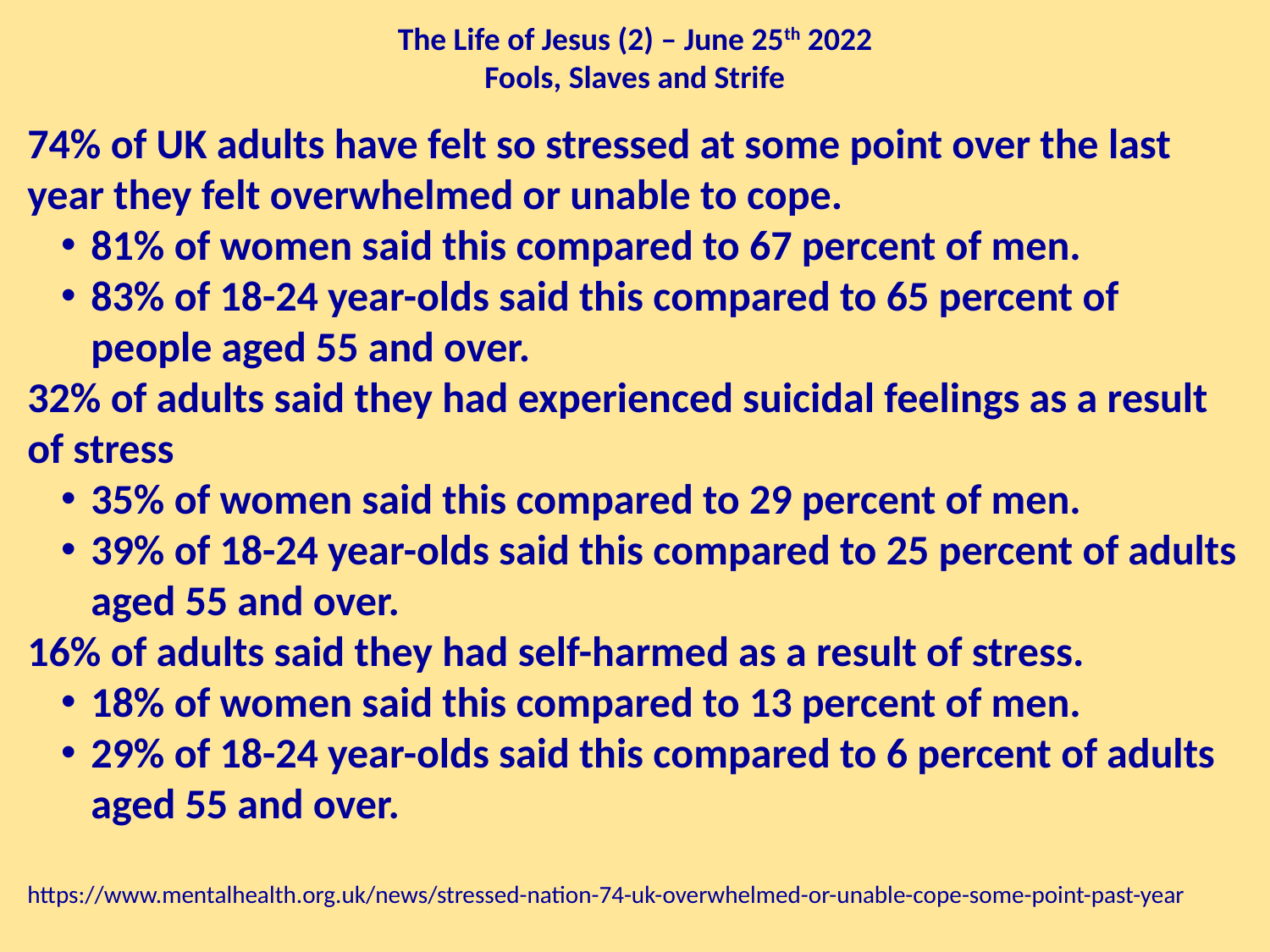

The Life of Jesus (2) – June 25th 2022
Fools, Slaves and Strife
74% of UK adults have felt so stressed at some point over the last year they felt overwhelmed or unable to cope.
81% of women said this compared to 67 percent of men.
83% of 18-24 year-olds said this compared to 65 percent of people aged 55 and over.
32% of adults said they had experienced suicidal feelings as a result of stress
35% of women said this compared to 29 percent of men.
39% of 18-24 year-olds said this compared to 25 percent of adults aged 55 and over.
16% of adults said they had self-harmed as a result of stress.
18% of women said this compared to 13 percent of men.
29% of 18-24 year-olds said this compared to 6 percent of adults aged 55 and over.

https://www.mentalhealth.org.uk/news/stressed-nation-74-uk-overwhelmed-or-unable-cope-some-point-past-year